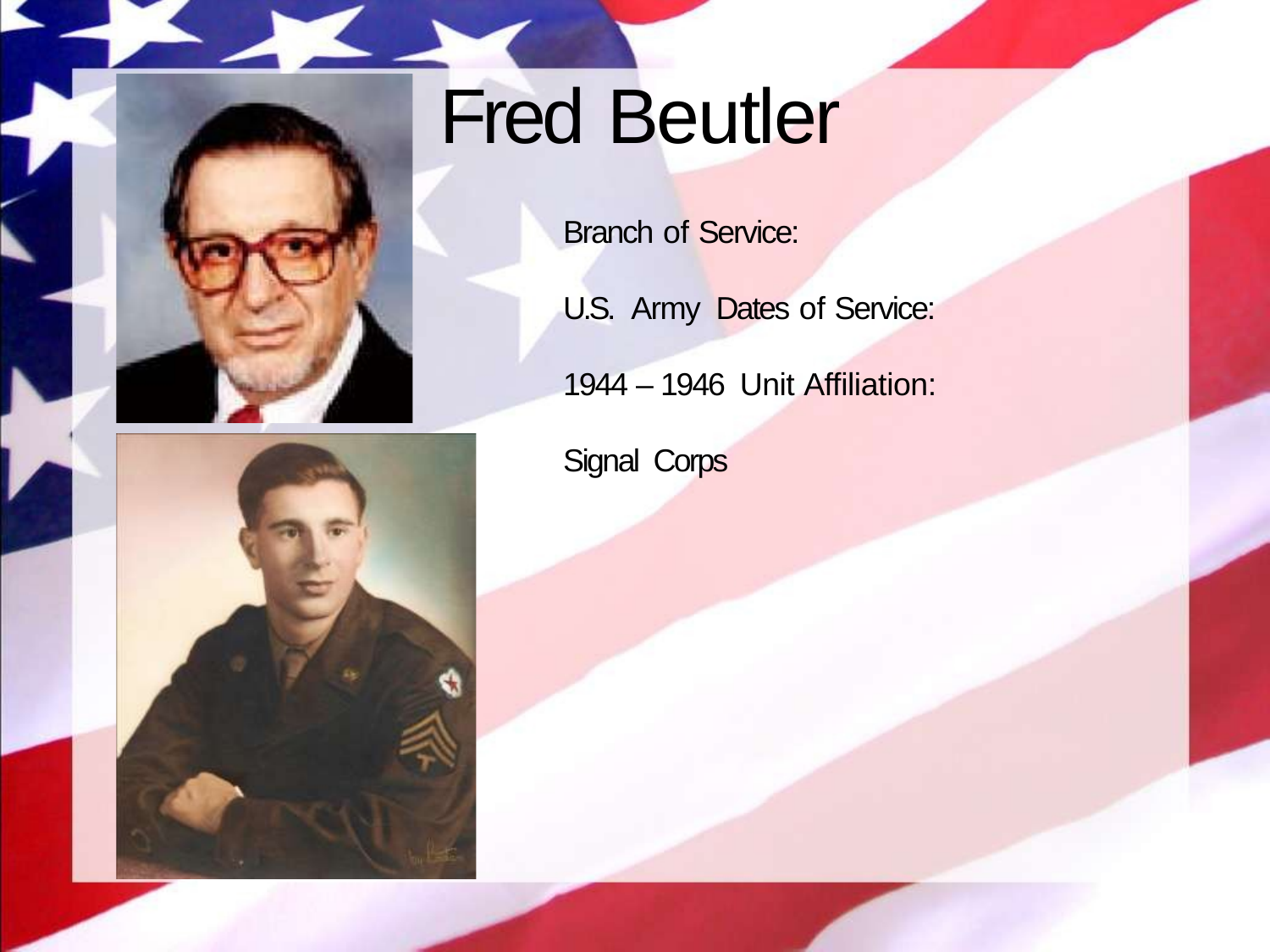

# Fred Beutler
Branch of Service:	U.S.  Army  Dates of Service:	1944 – 1946  Unit Affiliation:	Signal Corps